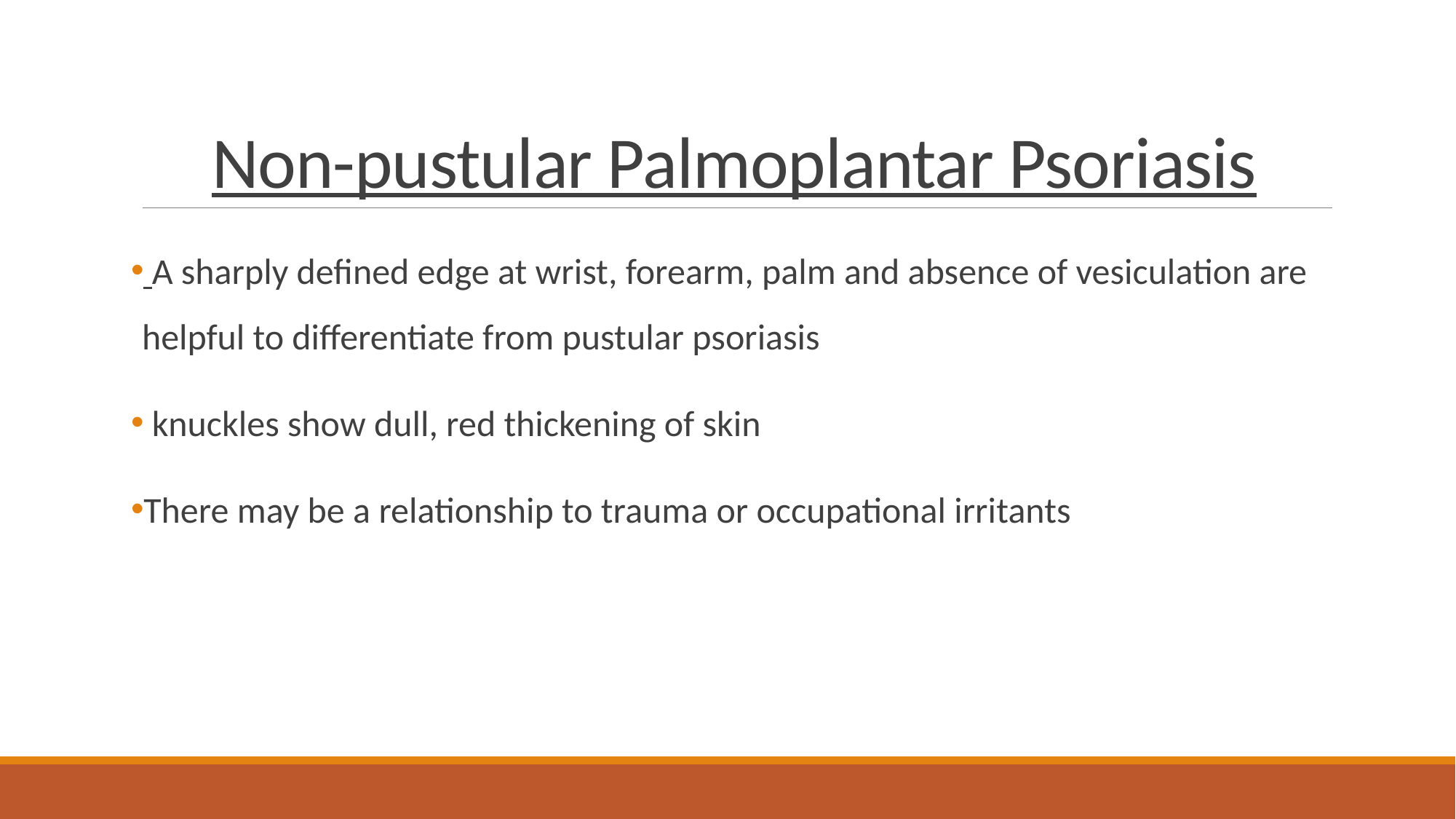

# Non-pustular Palmoplantar Psoriasis
 A sharply defined edge at wrist, forearm, palm and absence of vesiculation are helpful to differentiate from pustular psoriasis
 knuckles show dull, red thickening of skin
There may be a relationship to trauma or occupational irritants